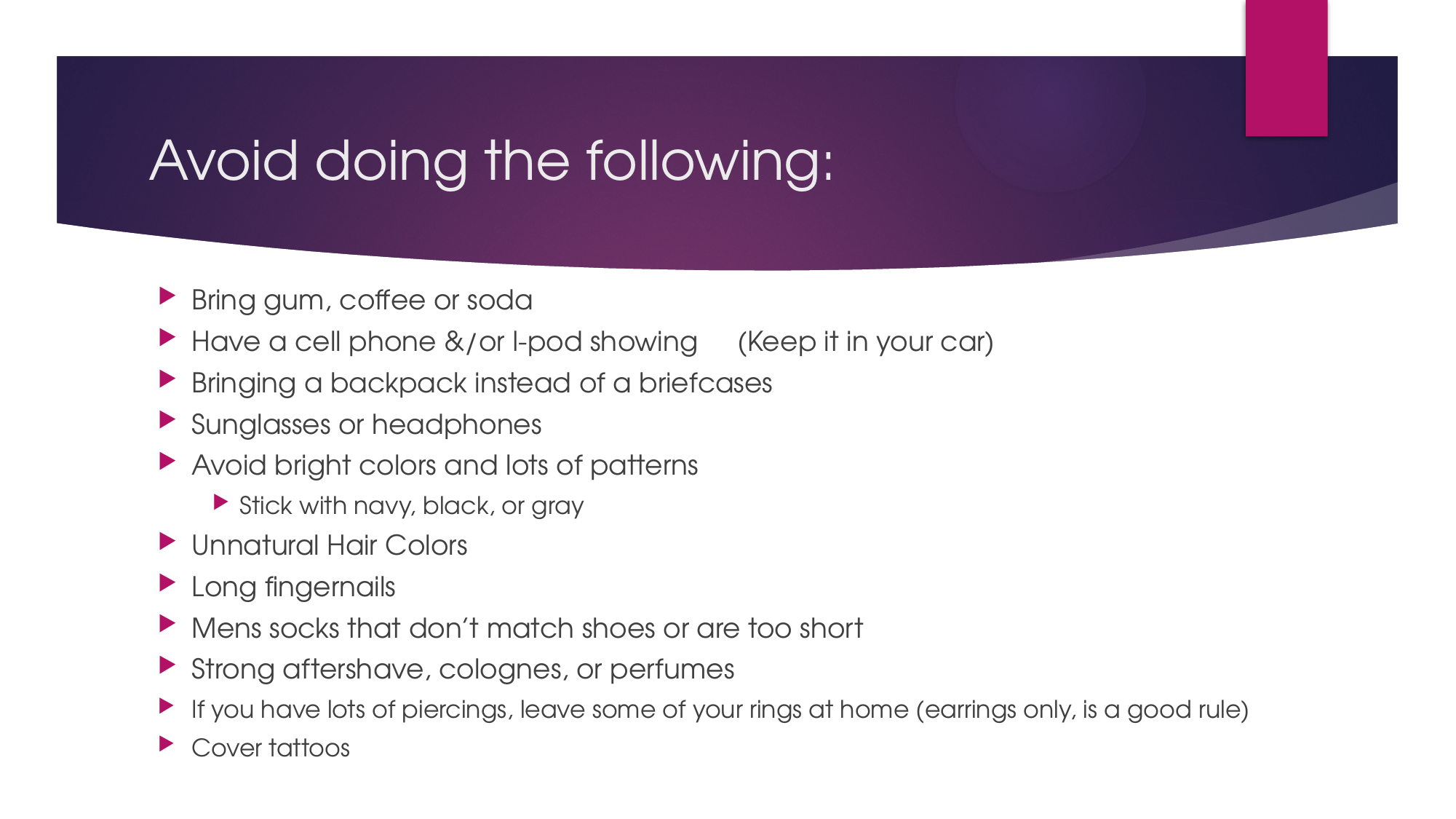

# Avoid doing the following:
Bring gum, coffee or soda
Have a cell phone &/or I-pod showing 	(Keep it in your car)
Bringing a backpack instead of a briefcases
Sunglasses or headphones
Avoid bright colors and lots of patterns
Stick with navy, black, or gray
Unnatural Hair Colors
Long fingernails
Mens socks that don’t match shoes or are too short
Strong aftershave, colognes, or perfumes
If you have lots of piercings, leave some of your rings at home (earrings only, is a good rule)
Cover tattoos